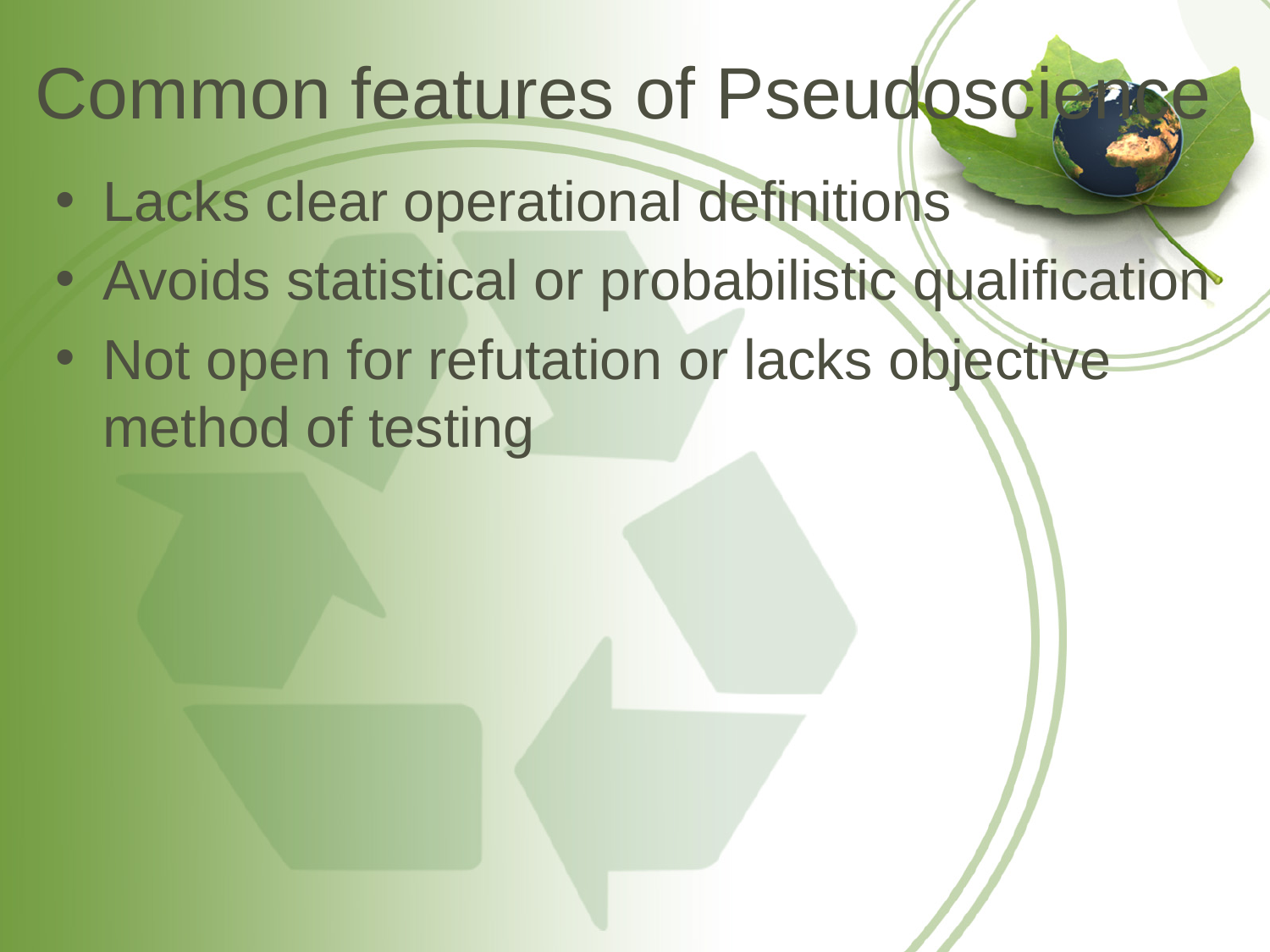

# Common features of Pseudoscience
Lacks clear operational definitions
Avoids statistical or probabilistic qualification
Not open for refutation or lacks objective method of testing